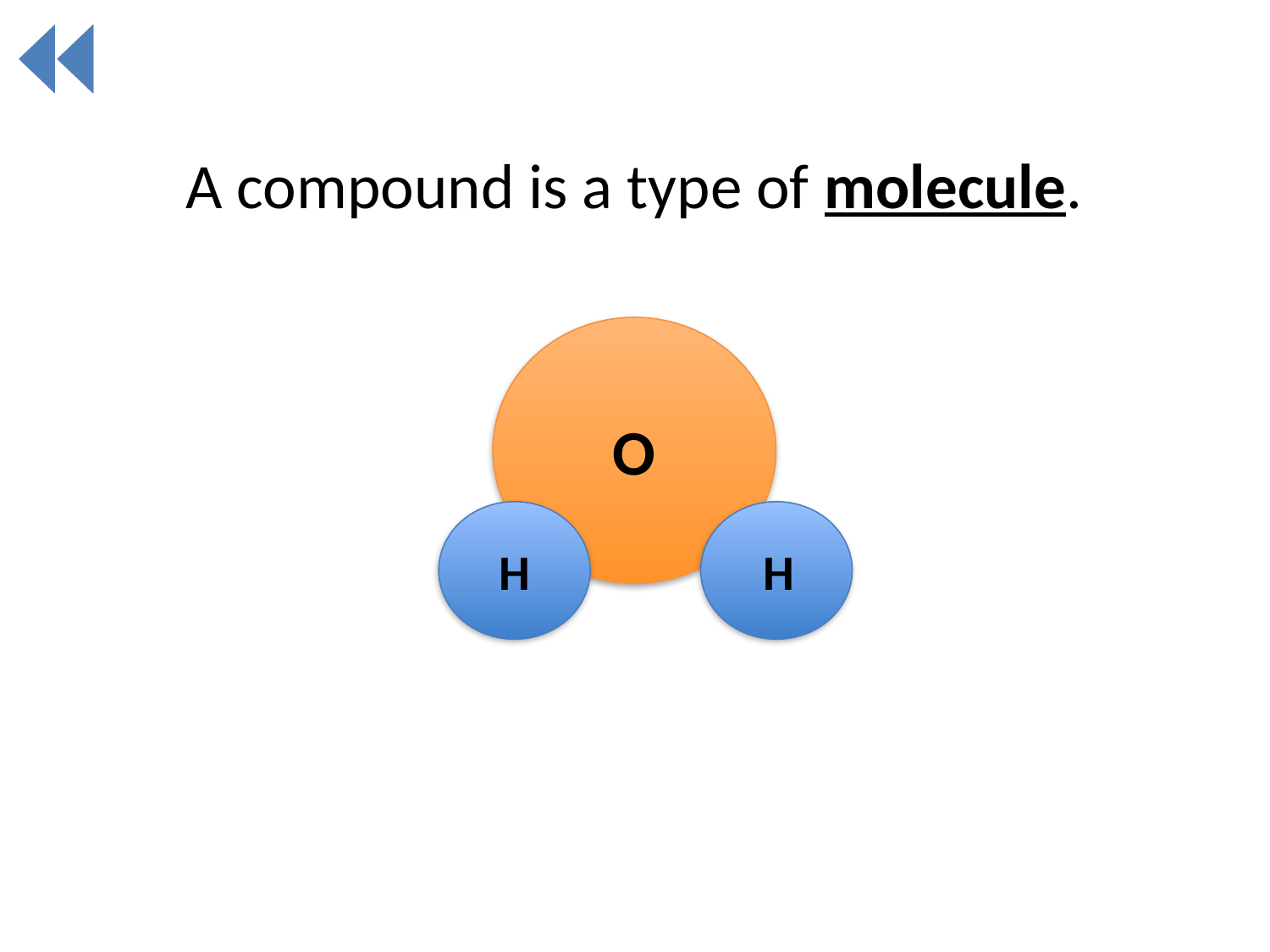

A compound is a type of molecule.

O

H
H